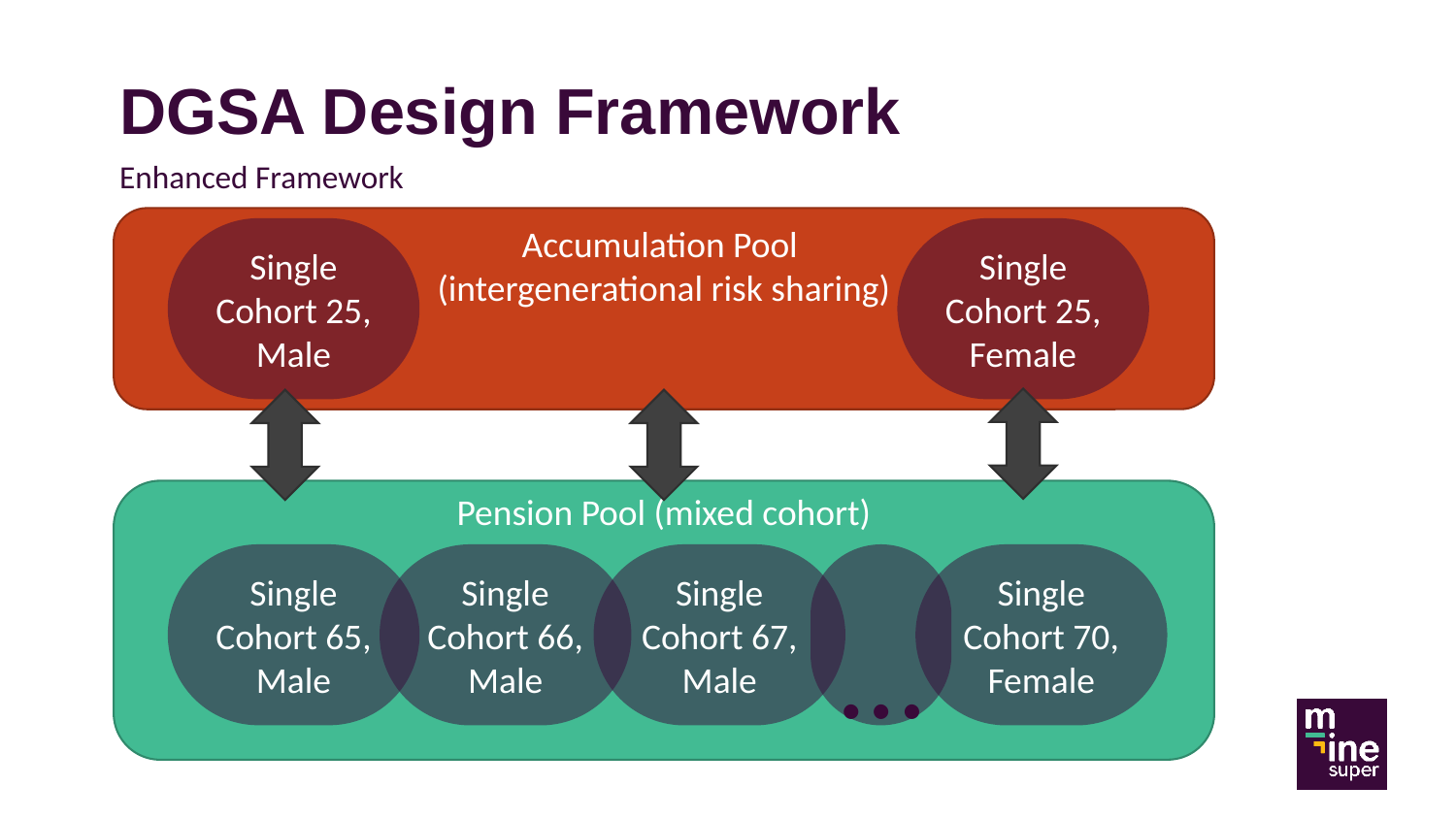

# DGSA Design Framework
Enhanced Framework
Accumulation Pool
(intergenerational risk sharing)

Single Cohort 25, Male
Single Cohort 25, Female

Pension Pool (mixed cohort)

Single Cohort 65, Male
Single Cohort 66, Male
Single Cohort 67, Male

Single Cohort 70, Female
…